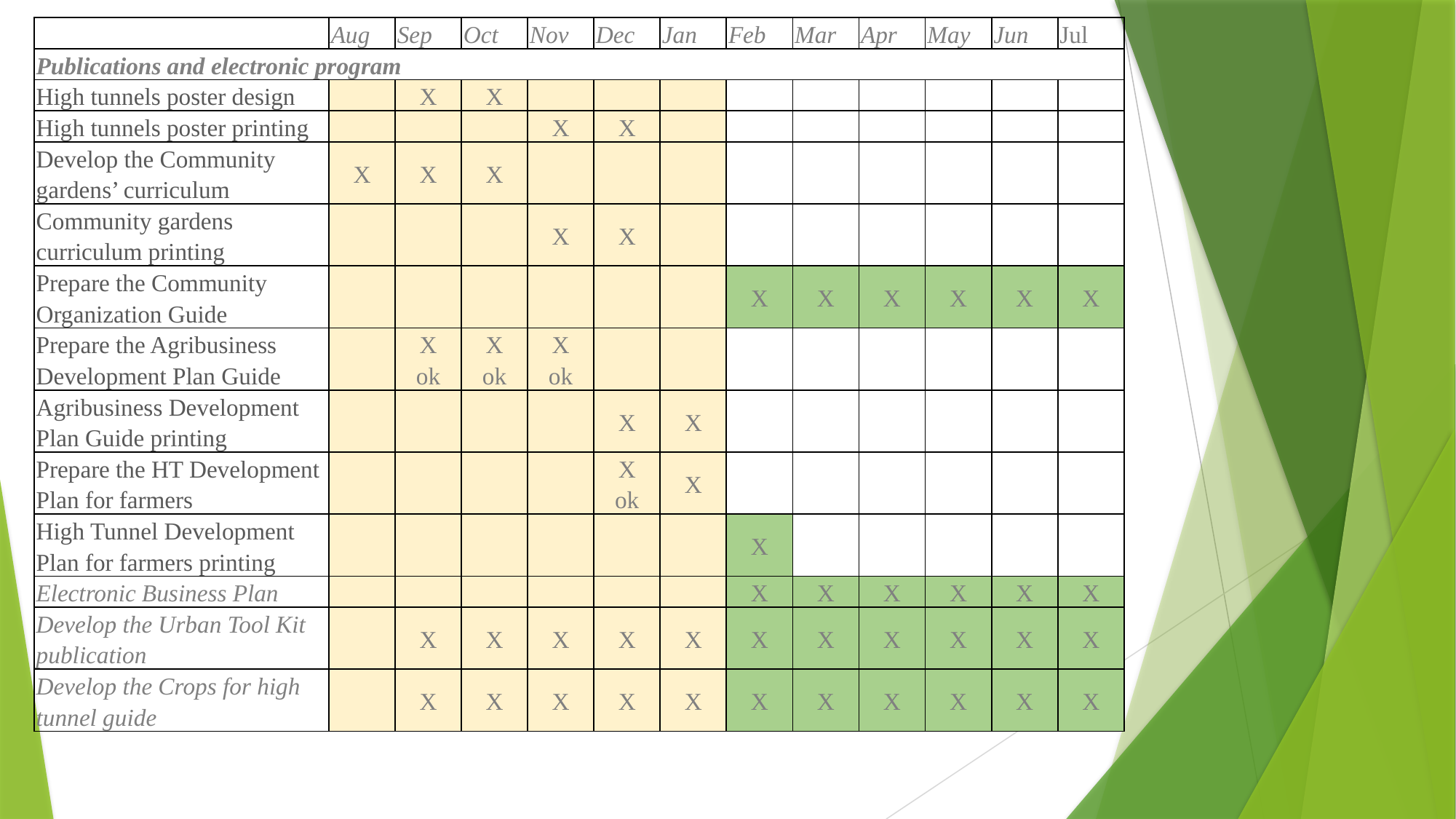

|  | Aug | Sep | Oct | Nov | Dec | Jan | Feb | Mar | Apr | May | Jun | Jul |
| --- | --- | --- | --- | --- | --- | --- | --- | --- | --- | --- | --- | --- |
| Publications and electronic program |  |  |  |  |  |  |  |  |  |  |  |  |
| High tunnels poster design |  | X | X |  |  |  |  |  |  |  |  |  |
| High tunnels poster printing |  |  |  | X | X |  |  |  |  |  |  |  |
| Develop the Community gardens’ curriculum | X | X | X |  |  |  |  |  |  |  |  |  |
| Community gardens curriculum printing |  |  |  | X | X |  |  |  |  |  |  |  |
| Prepare the Community Organization Guide |  |  |  |  |  |  | X | X | X | X | X | X |
| Prepare the Agribusiness Development Plan Guide |  | X ok | X ok | X ok |  |  |  |  |  |  |  |  |
| Agribusiness Development Plan Guide printing |  |  |  |  | X | X |  |  |  |  |  |  |
| Prepare the HT Development Plan for farmers |  |  |  |  | X ok | X |  |  |  |  |  |  |
| High Tunnel Development Plan for farmers printing |  |  |  |  |  |  | X |  |  |  |  |  |
| Electronic Business Plan |  |  |  |  |  |  | X | X | X | X | X | X |
| Develop the Urban Tool Kit publication |  | X | X | X | X | X | X | X | X | X | X | X |
| Develop the Crops for high tunnel guide |  | X | X | X | X | X | X | X | X | X | X | X |